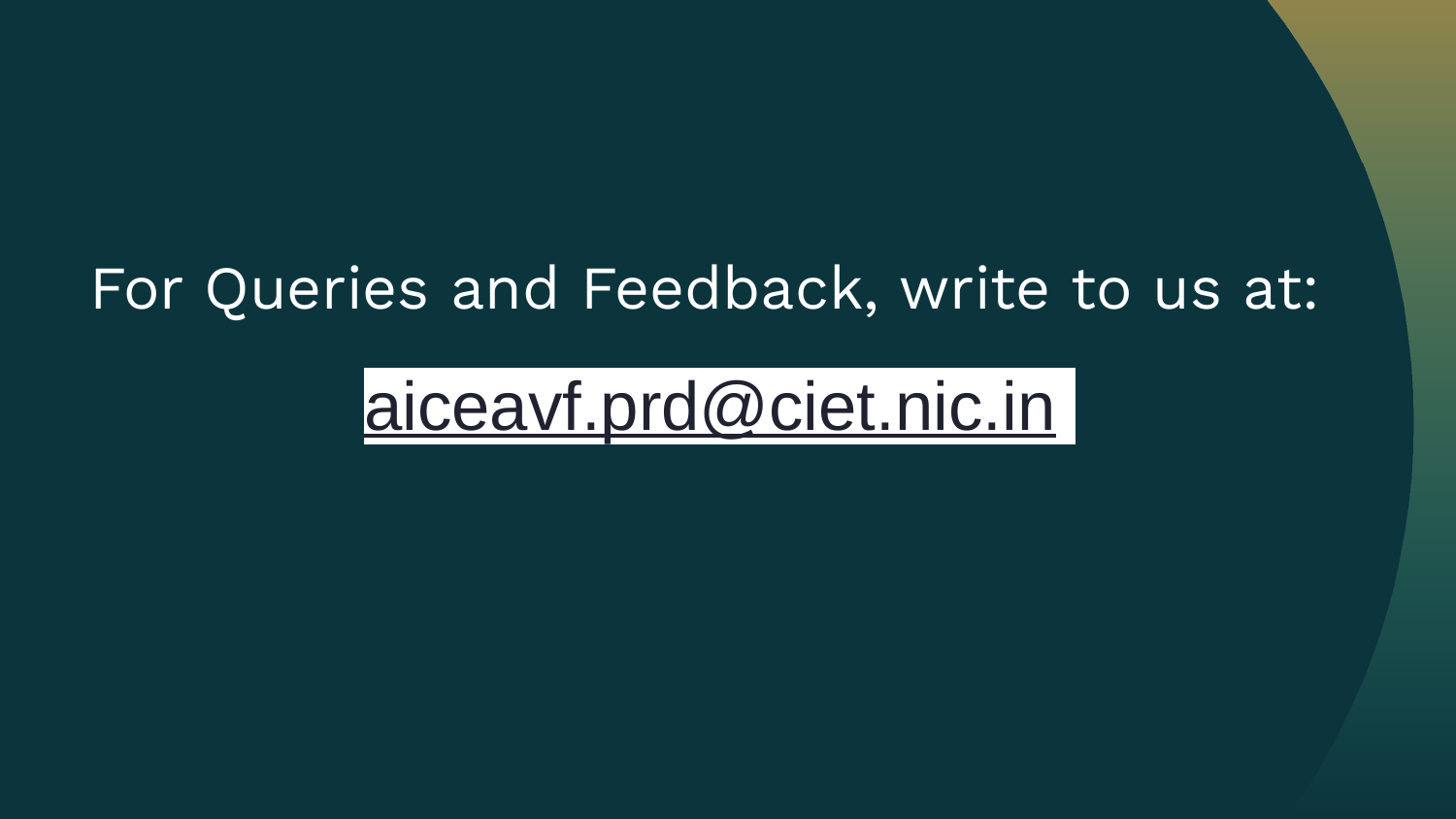

# For Queries and Feedback, write to us at:
aiceavf.prd@ciet.nic.in